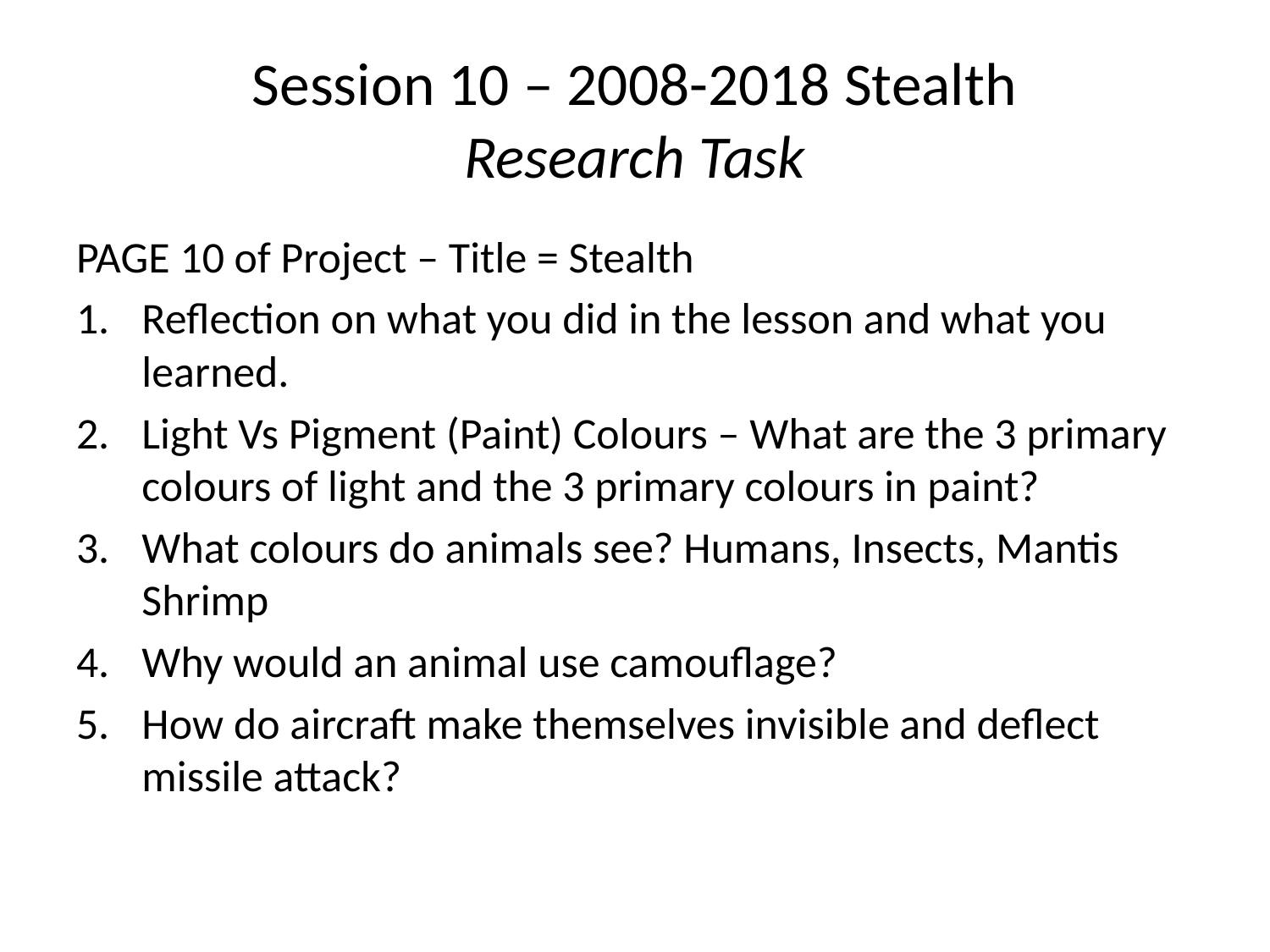

# Session 10 – 2008-2018 Stealth Research Task
PAGE 10 of Project – Title = Stealth
Reflection on what you did in the lesson and what you learned.
Light Vs Pigment (Paint) Colours – What are the 3 primary colours of light and the 3 primary colours in paint?
What colours do animals see? Humans, Insects, Mantis Shrimp
Why would an animal use camouflage?
How do aircraft make themselves invisible and deflect missile attack?